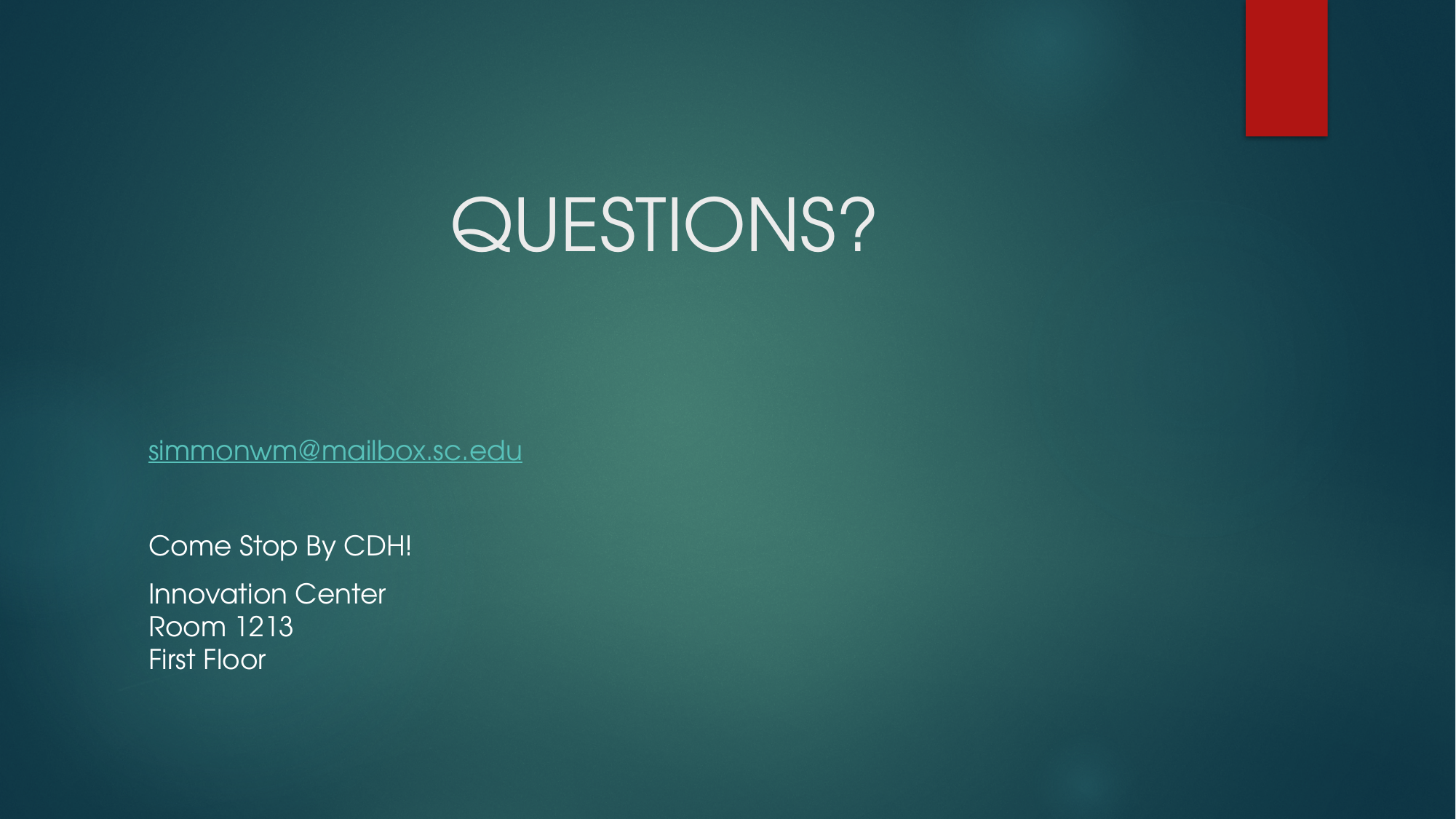

# QUESTIONS?
simmonwm@mailbox.sc.edu

Come Stop By CDH!
Innovation Center
Room 1213
First Floor